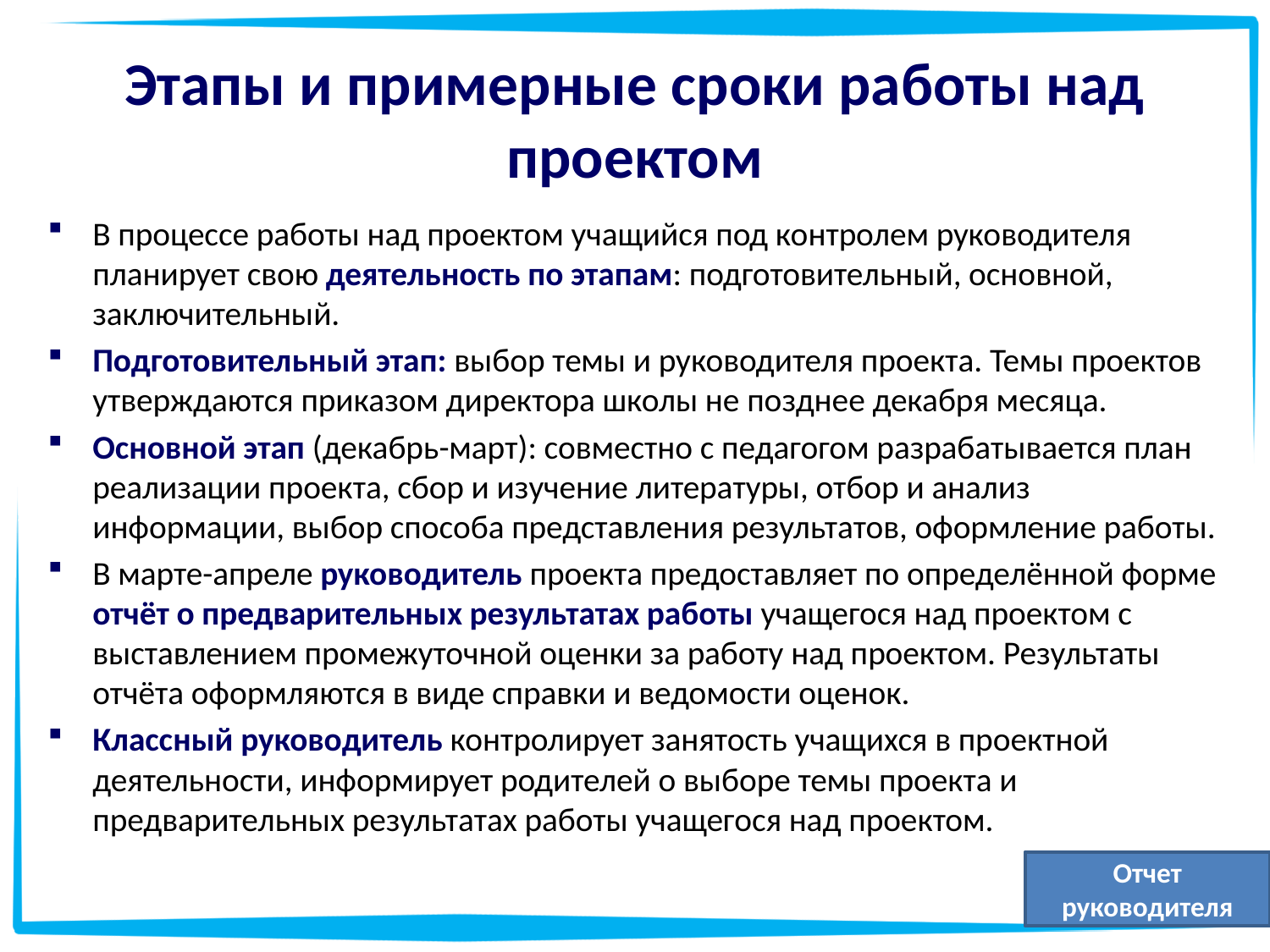

# Этапы и примерные сроки работы над проектом
В процессе работы над проектом учащийся под контролем руководителя планирует свою деятельность по этапам: подготовительный, основной, заключительный.
Подготовительный этап: выбор темы и руководителя проекта. Темы проектов утверждаются приказом директора школы не позднее декабря месяца.
Основной этап (декабрь-март): совместно с педагогом разрабатывается план реализации проекта, сбор и изучение литературы, отбор и анализ информации, выбор способа представления результатов, оформление работы.
В марте-апреле руководитель проекта предоставляет по определённой форме отчёт о предварительных результатах работы учащегося над проектом с выставлением промежуточной оценки за работу над проектом. Результаты отчёта оформляются в виде справки и ведомости оценок.
Классный руководитель контролирует занятость учащихся в проектной деятельности, информирует родителей о выборе темы проекта и предварительных результатах работы учащегося над проектом.
Отчет руководителя